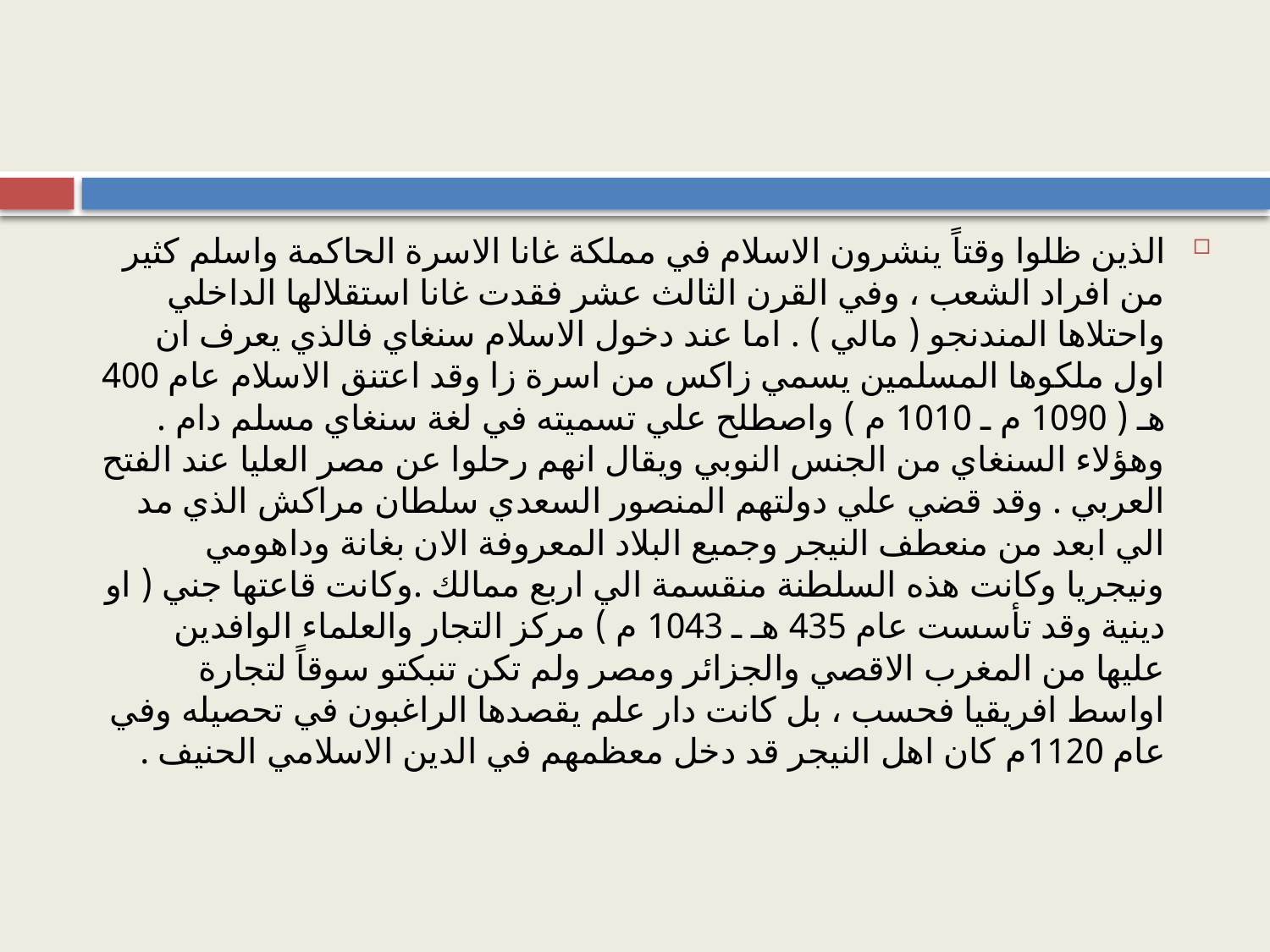

#
الذين ظلوا وقتاً ينشرون الاسلام في مملكة غانا الاسرة الحاكمة واسلم كثير من افراد الشعب ، وفي القرن الثالث عشر فقدت غانا استقلالها الداخلي واحتلاها المندنجو ( مالي ) . اما عند دخول الاسلام سنغاي فالذي يعرف ان اول ملكوها المسلمين يسمي زاكس من اسرة زا وقد اعتنق الاسلام عام 400 هـ ( 1090 م ـ 1010 م ) واصطلح علي تسميته في لغة سنغاي مسلم دام . وهؤلاء السنغاي من الجنس النوبي ويقال انهم رحلوا عن مصر العليا عند الفتح العربي . وقد قضي علي دولتهم المنصور السعدي سلطان مراكش الذي مد الي ابعد من منعطف النيجر وجميع البلاد المعروفة الان بغانة وداهومي ونيجريا وكانت هذه السلطنة منقسمة الي اربع ممالك .وكانت قاعتها جني ( او دينية وقد تأسست عام 435 هـ ـ 1043 م ) مركز التجار والعلماء الوافدين عليها من المغرب الاقصي والجزائر ومصر ولم تكن تنبكتو سوقاً لتجارة اواسط افريقيا فحسب ، بل كانت دار علم يقصدها الراغبون في تحصيله وفي عام 1120م كان اهل النيجر قد دخل معظمهم في الدين الاسلامي الحنيف .